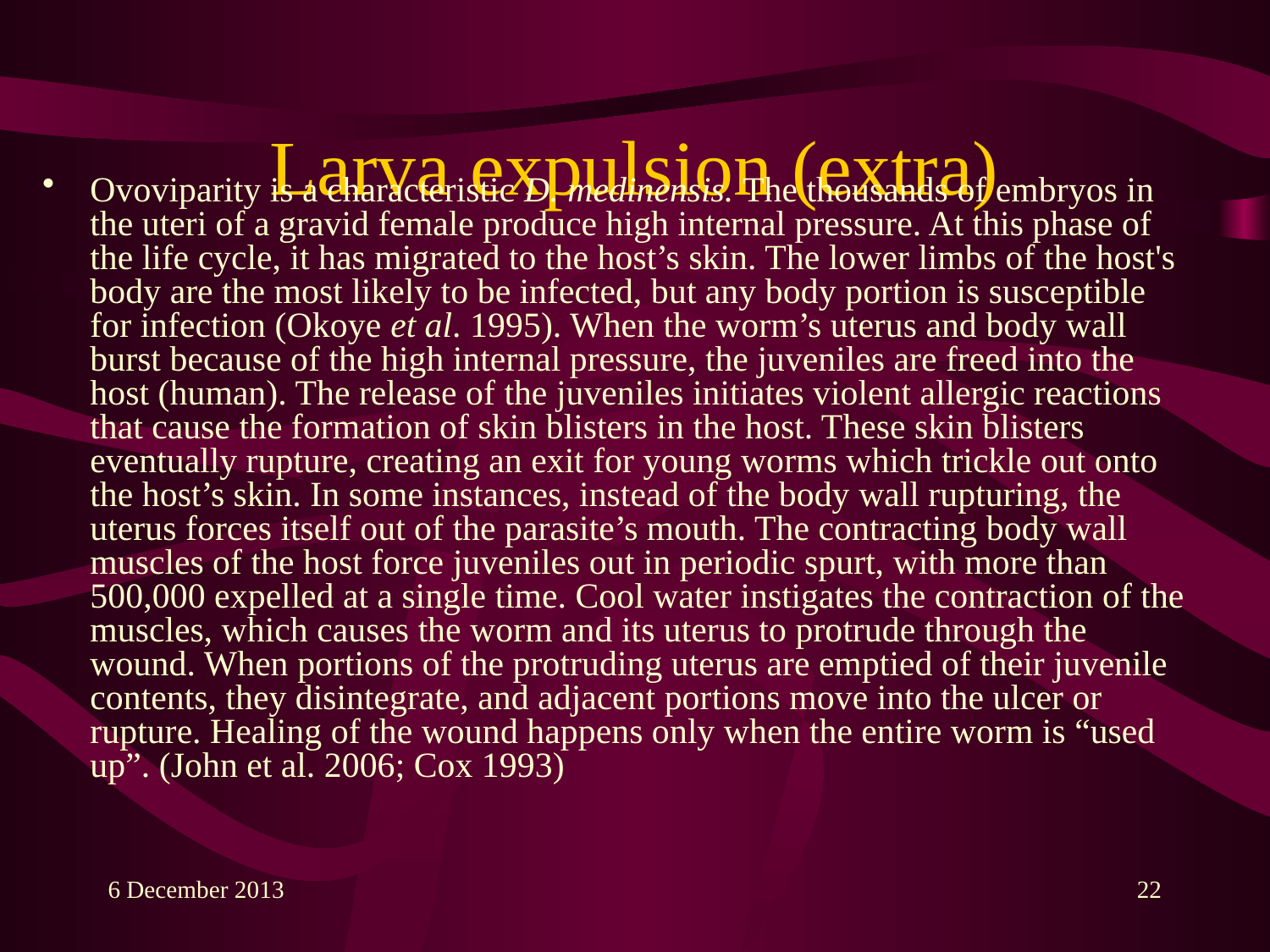

# Larva expulsion (extra)
Ovoviparity is a characteristic D. medinensis. The thousands of embryos in the uteri of a gravid female produce high internal pressure. At this phase of the life cycle, it has migrated to the host’s skin. The lower limbs of the host's body are the most likely to be infected, but any body portion is susceptible for infection (Okoye et al. 1995). When the worm’s uterus and body wall burst because of the high internal pressure, the juveniles are freed into the host (human). The release of the juveniles initiates violent allergic reactions that cause the formation of skin blisters in the host. These skin blisters eventually rupture, creating an exit for young worms which trickle out onto the host’s skin. In some instances, instead of the body wall rupturing, the uterus forces itself out of the parasite’s mouth. The contracting body wall muscles of the host force juveniles out in periodic spurt, with more than 500,000 expelled at a single time. Cool water instigates the contraction of the muscles, which causes the worm and its uterus to protrude through the wound. When portions of the protruding uterus are emptied of their juvenile contents, they disintegrate, and adjacent portions move into the ulcer or rupture. Healing of the wound happens only when the entire worm is “used up”. (John et al. 2006; Cox 1993)
6 December 2013
22